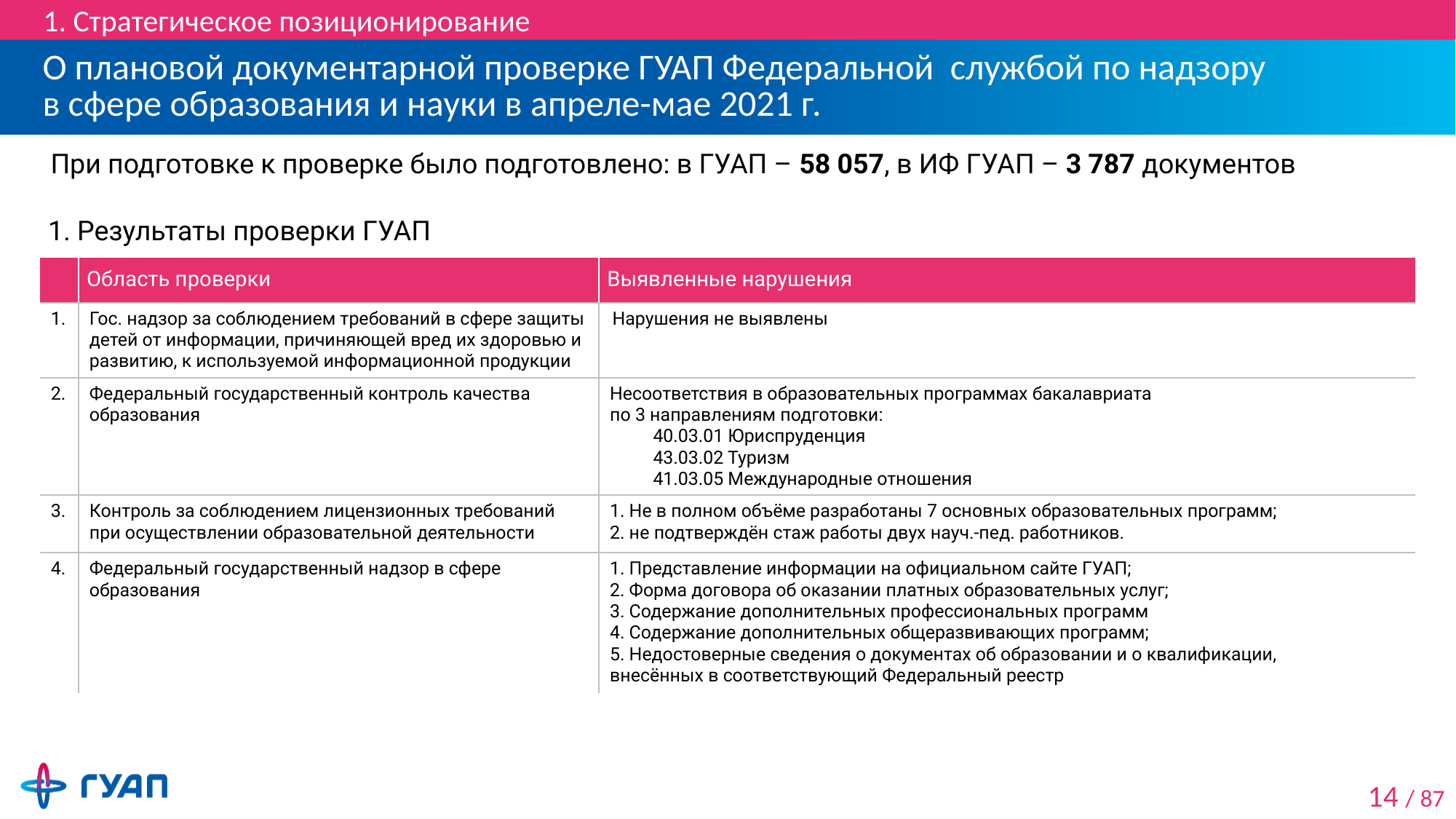

1. Стратегическое позиционирование
# О плановой документарной проверке ГУАП Федеральной  службой по надзору в сфере образования и науки в апреле-мае 2021 г.
При подготовке к проверке было подготовлено: в ГУАП – 58 057, в ИФ ГУАП – 3 787 документов
| 1. Результаты проверки ГУАП |  |  |
| --- | --- | --- |
|  | Область проверки | Выявленные нарушения |
| 1. | Гос. надзор за соблюдением требований в сфере защиты детей от информации, причиняющей вред их здоровью и развитию, к используемой информационной продукции | Нарушения не выявлены |
| 2. | Федеральный государственный контроль качества образования | Несоответствия в образовательных программах бакалавриата по 3 направлениям подготовки: 40.03.01 Юриспруденция 43.03.02 Туризм 41.03.05 Международные отношения |
| 3. | Контроль за соблюдением лицензионных требований при осуществлении образовательной деятельности | 1. Не в полном объёме разработаны 7 основных образовательных программ; 2. не подтверждён стаж работы двух науч.-пед. работников. |
| 4. | Федеральный государственный надзор в сфере образования | 1. Представление информации на официальном сайте ГУАП; 2. Форма договора об оказании платных образовательных услуг; 3. Содержание дополнительных профессиональных программ 4. Содержание дополнительных общеразвивающих программ; 5. Недостоверные сведения о документах об образовании и о квалификации, внесённых в соответствующий Федеральный реестр |